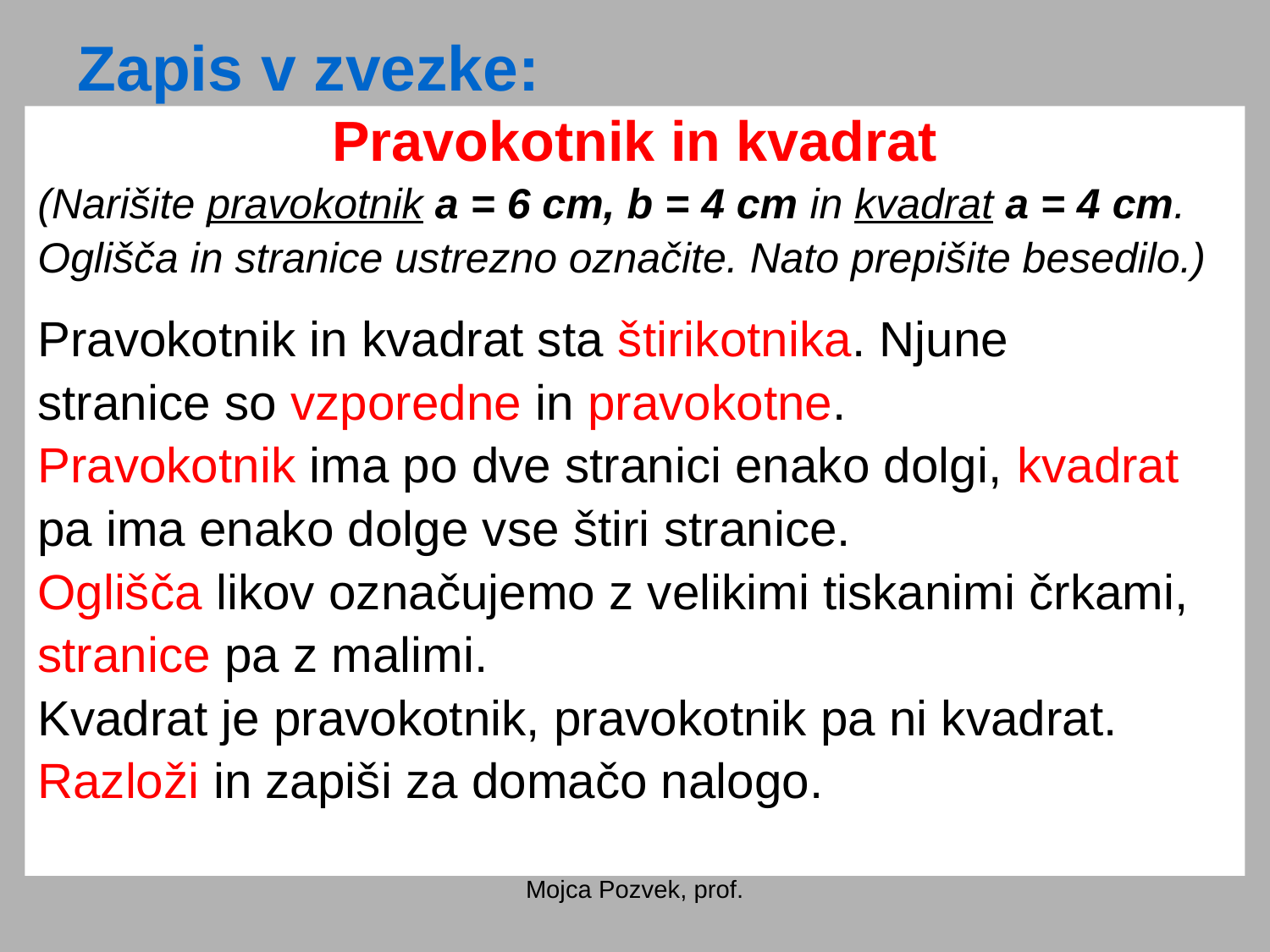

# Zapis v zvezke:
Pravokotnik in kvadrat
(Narišite pravokotnik a = 6 cm, b = 4 cm in kvadrat a = 4 cm.
Oglišča in stranice ustrezno označite. Nato prepišite besedilo.)

Pravokotnik in kvadrat sta štirikotnika. Njune
stranice so vzporedne in pravokotne.
Pravokotnik ima po dve stranici enako dolgi, kvadrat
pa ima enako dolge vse štiri stranice.
Oglišča likov označujemo z velikimi tiskanimi črkami,
stranice pa z malimi.
Kvadrat je pravokotnik, pravokotnik pa ni kvadrat.
Razloži in zapiši za domačo nalogo.
Mojca Pozvek, prof.